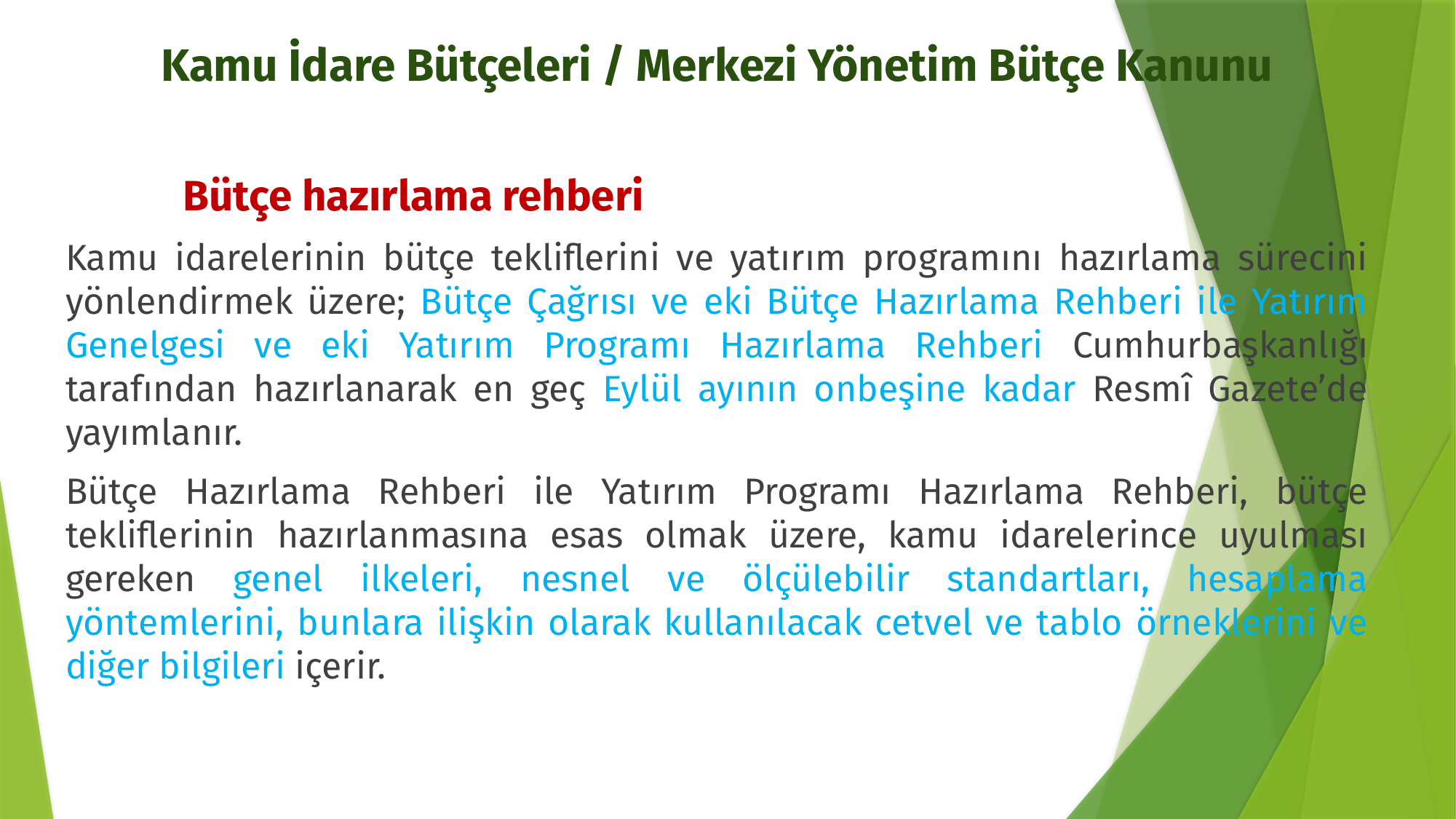

# Kamu İdare Bütçeleri / Merkezi Yönetim Bütçe Kanunu
	 Bütçe hazırlama rehberi
Kamu idarelerinin bütçe tekliflerini ve yatırım programını hazırlama sürecini yönlendirmek üzere; Bütçe Çağrısı ve eki Bütçe Hazırlama Rehberi ile Yatırım Genelgesi ve eki Yatırım Programı Hazırlama Rehberi Cumhurbaşkanlığı tarafından hazırlanarak en geç Eylül ayının onbeşine kadar Resmî Gazete’de yayımlanır.
Bütçe Hazırlama Rehberi ile Yatırım Programı Hazırlama Rehberi, bütçe tekliflerinin hazırlanmasına esas olmak üzere, kamu idarelerince uyulması gereken genel ilkeleri, nesnel ve ölçülebilir standartları, hesaplama yöntemlerini, bunlara ilişkin olarak kullanılacak cetvel ve tablo örneklerini ve diğer bilgileri içerir.